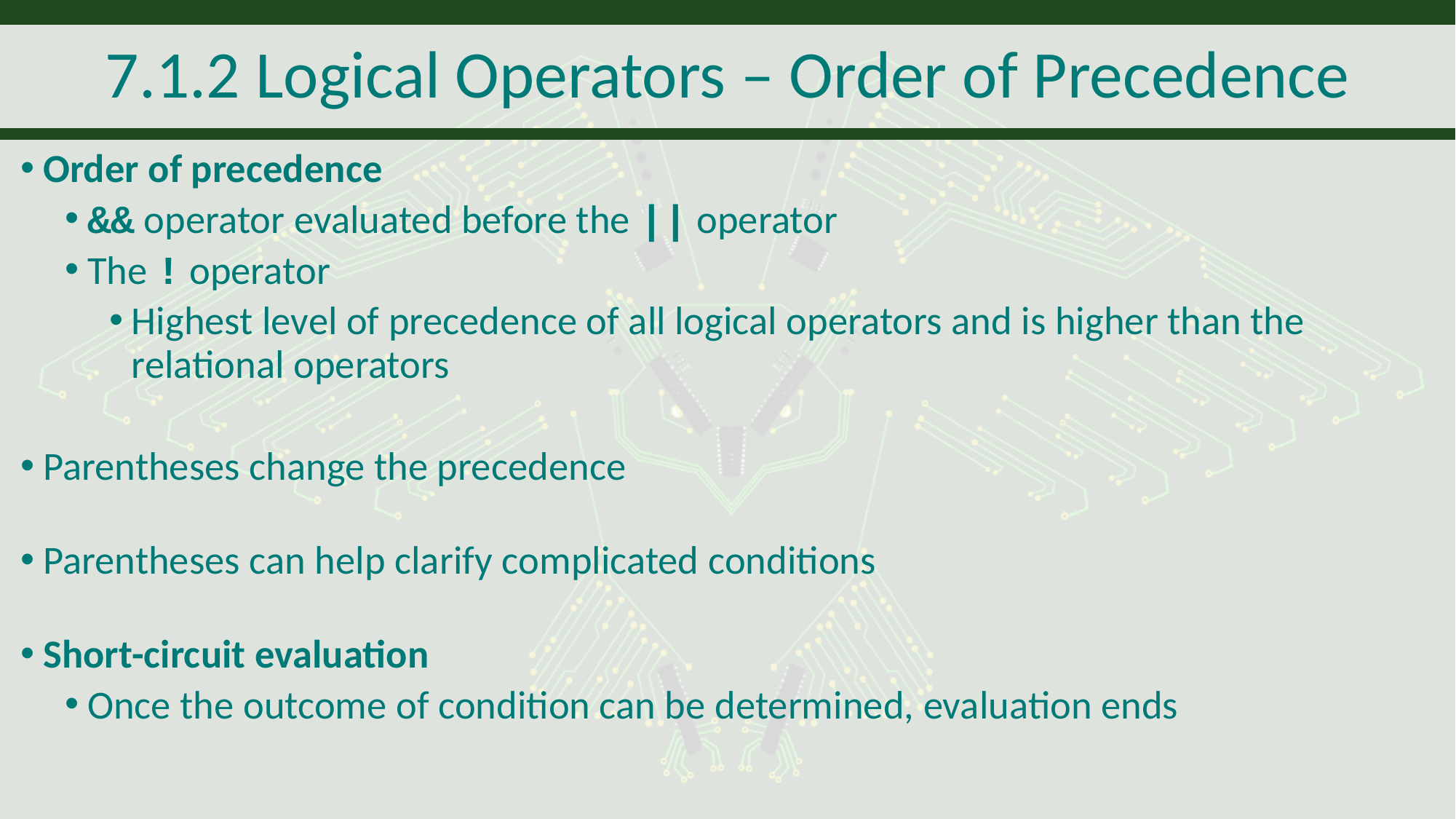

# 7.1.2 Logical Operators – Order of Precedence
Order of precedence
&& operator evaluated before the || operator
The ! operator
Highest level of precedence of all logical operators and is higher than the relational operators

Parentheses change the precedence
Parentheses can help clarify complicated conditions
Short-circuit evaluation
Once the outcome of condition can be determined, evaluation ends